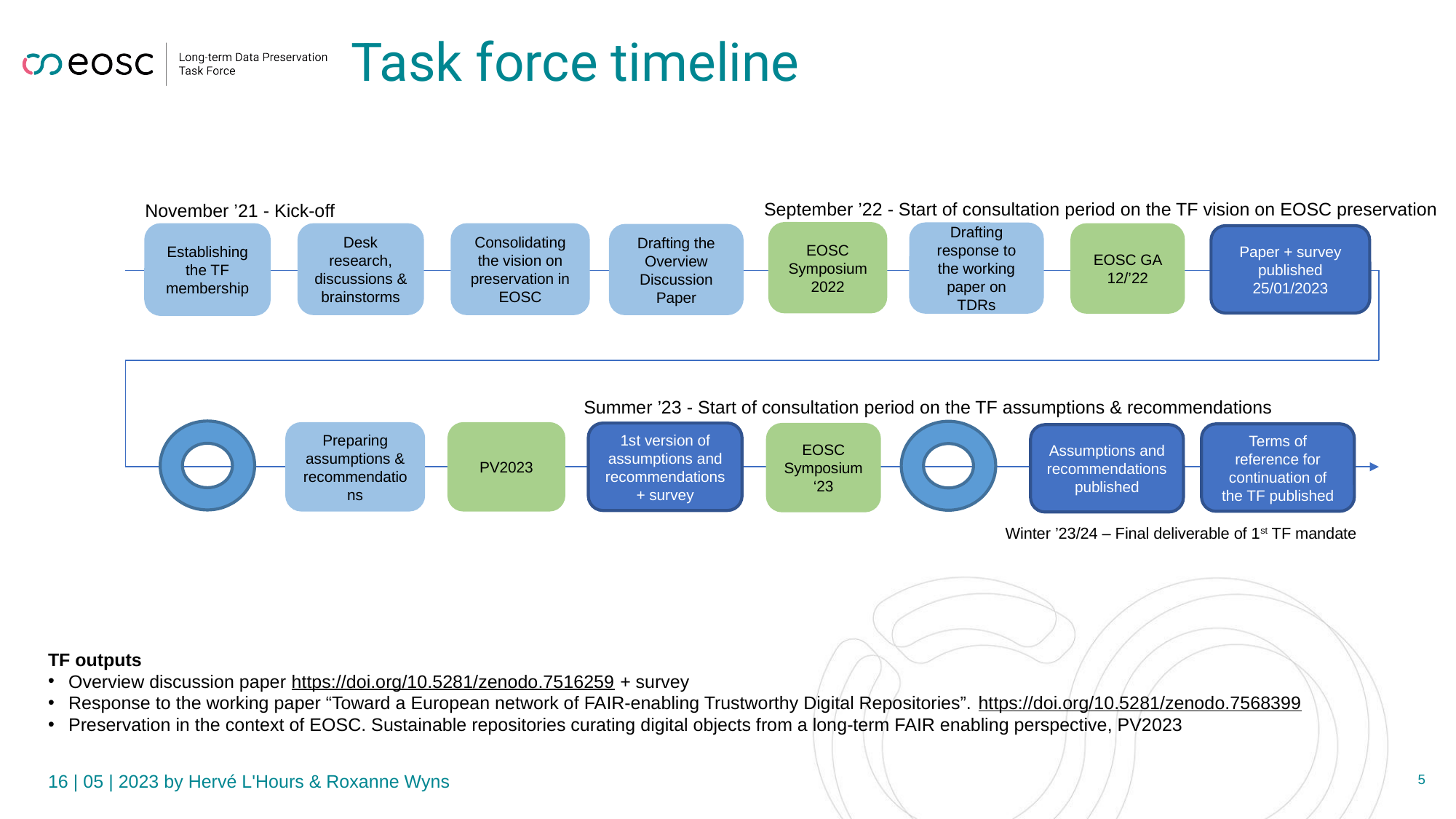

# Task force timeline

September ’22 - Start of consultation period on the TF vision on EOSC preservation
November ’21 - Kick-off
EOSC Symposium 2022
Drafting response to the working paper on TDRs
Establishing the TF membership
Desk research, discussions & brainstorms
Consolidating the vision on preservation in EOSC
EOSC GA 12/’22
Drafting the Overview Discussion Paper
Paper + survey published
25/01/2023
Summer ’23 - Start of consultation period on the TF assumptions & recommendations

1st version of assumptions and recommendations + survey
Preparing assumptions & recommendations
PV2023
Terms of reference for continuation of the TF published
EOSC Symposium ‘23
Assumptions and recommendations published
Winter ’23/24 – Final deliverable of 1st TF mandate
TF outputs
Overview discussion paper https://doi.org/10.5281/zenodo.7516259 + survey
Response to the working paper “Toward a European network of FAIR-enabling Trustworthy Digital Repositories”. https://doi.org/10.5281/zenodo.7568399
Preservation in the context of EOSC. Sustainable repositories curating digital objects from a long-term FAIR enabling perspective, PV2023
16 | 05 | 2023 by Hervé L'Hours & Roxanne Wyns
5